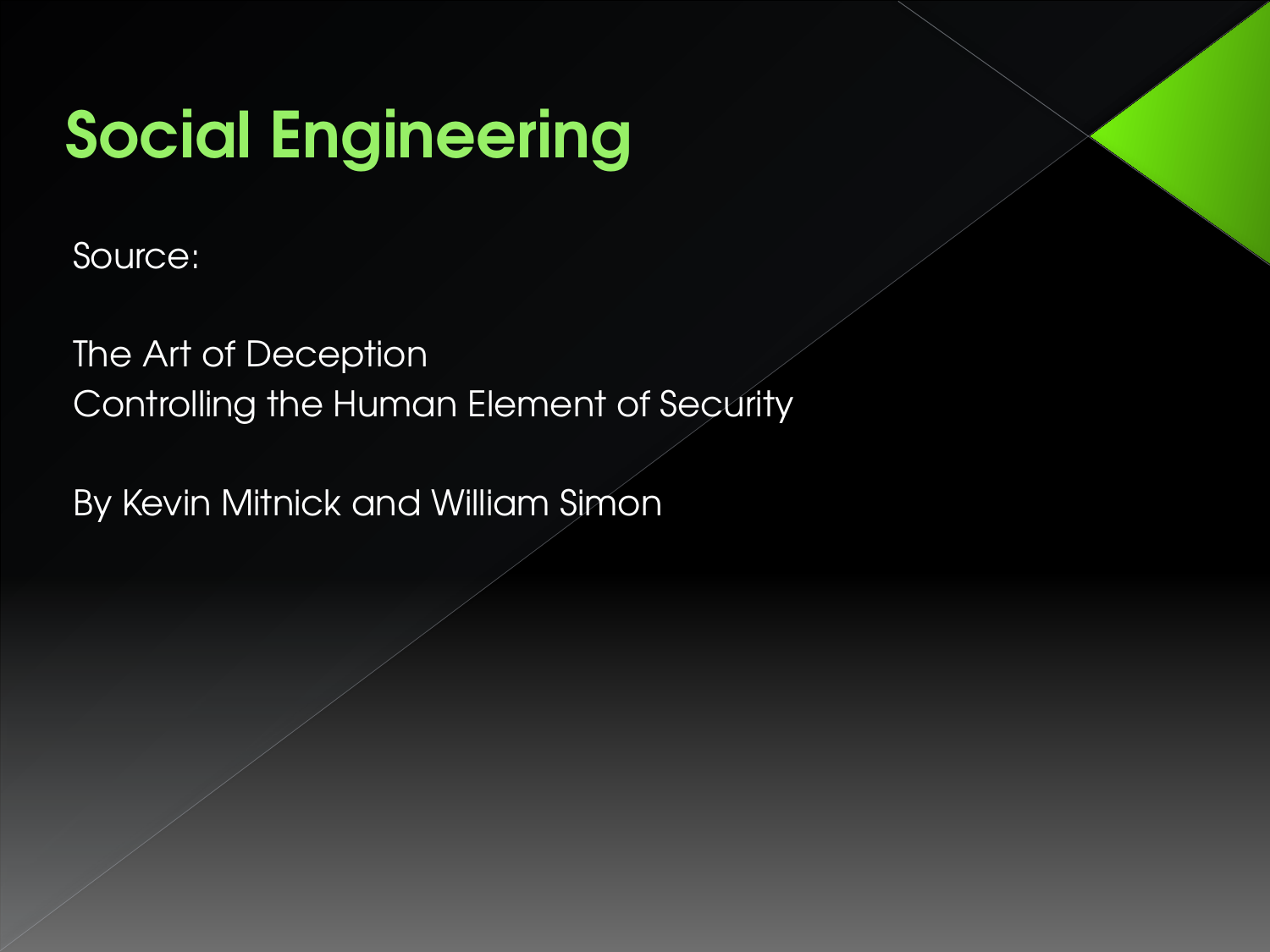

# Social Engineering
Source:

The Art of Deception
Controlling the Human Element of Security

By Kevin Mitnick and William Simon